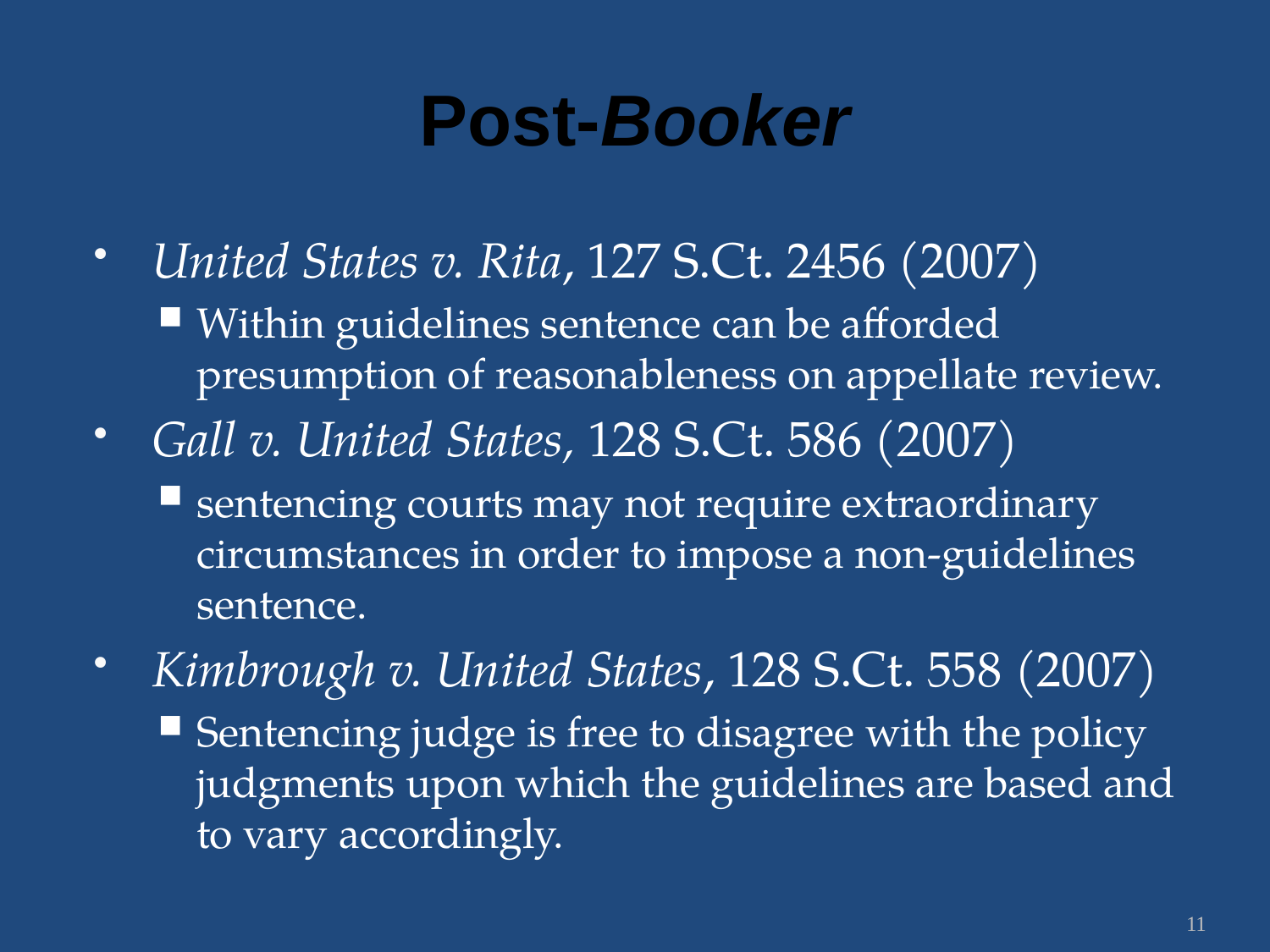

# Post-Booker
United States v. Rita, 127 S.Ct. 2456 (2007)
Within guidelines sentence can be afforded presumption of reasonableness on appellate review.
Gall v. United States, 128 S.Ct. 586 (2007)
sentencing courts may not require extraordinary circumstances in order to impose a non-guidelines sentence.
Kimbrough v. United States, 128 S.Ct. 558 (2007)
Sentencing judge is free to disagree with the policy judgments upon which the guidelines are based and to vary accordingly.

11